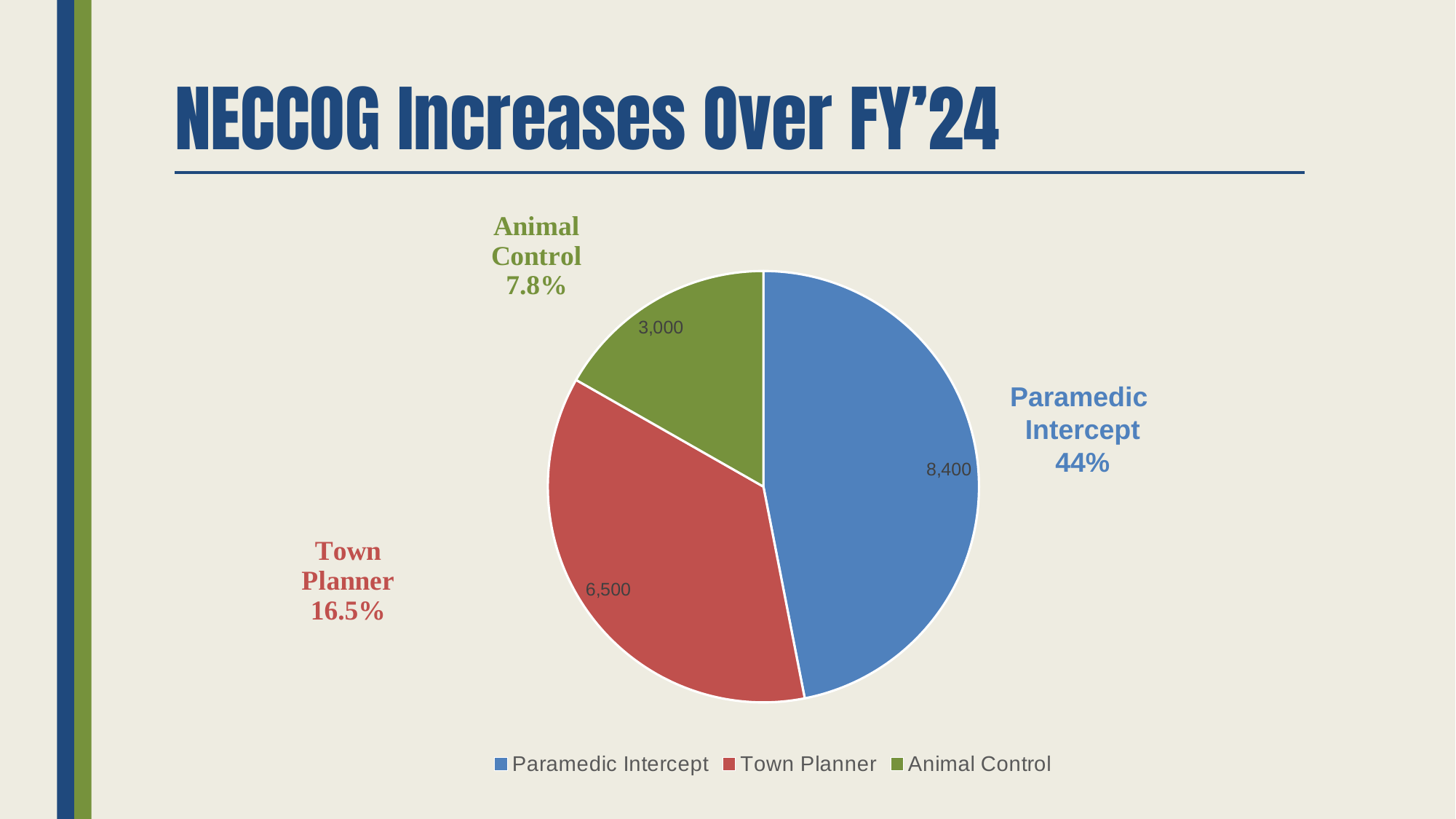

# NECCOG Increases Over FY’24

### Chart

| Category | . |
|---|---|
| Paramedic Intercept | 8400.0 |
| Town Planner | 6500.0 |
| Animal Control | 3000.0 |
Paramedic
Intercept
44%